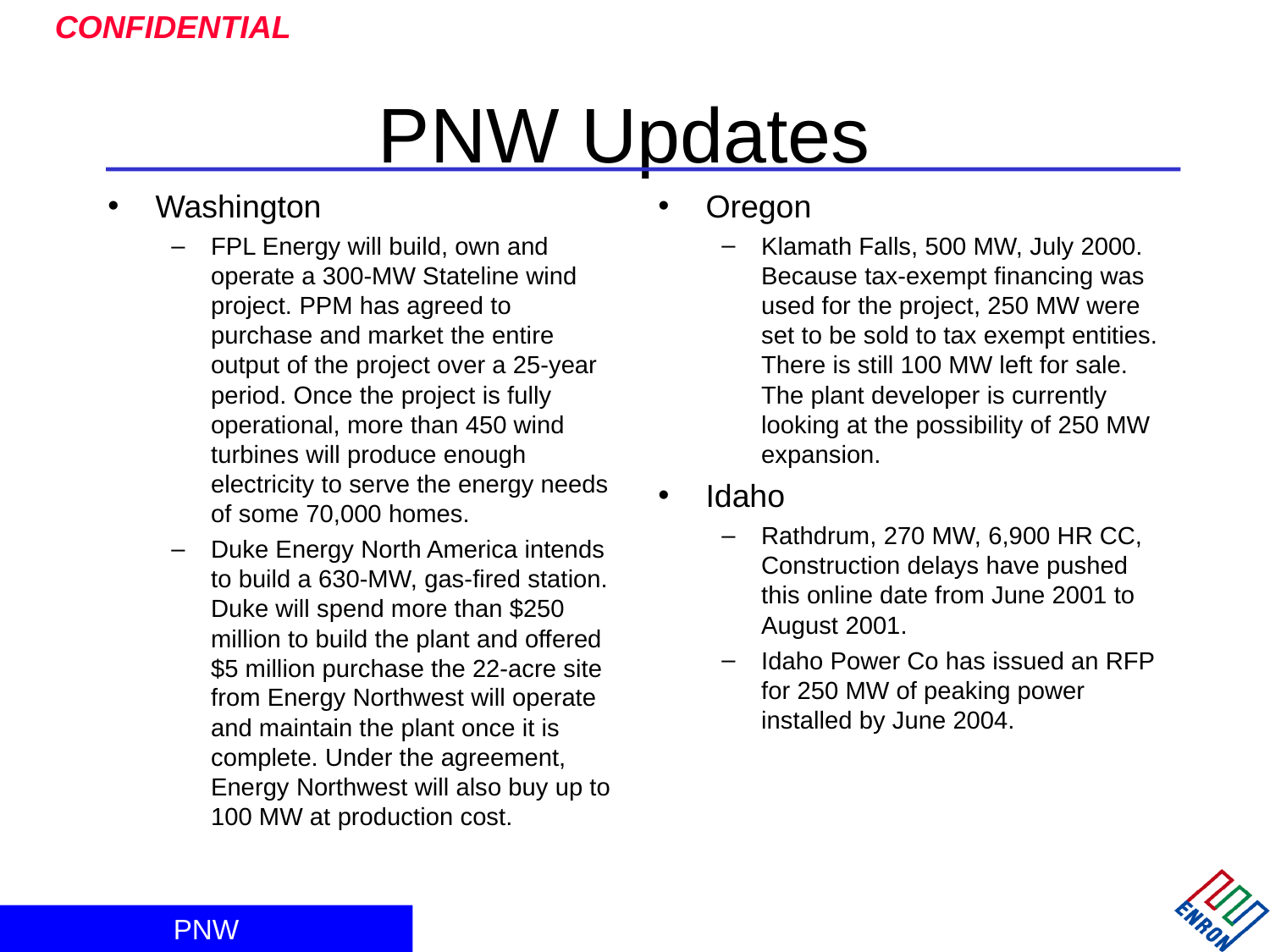

# PNW Updates

Oregon
Klamath Falls, 500 MW, July 2000. Because tax-exempt financing was used for the project, 250 MW were set to be sold to tax exempt entities. There is still 100 MW left for sale. The plant developer is currently looking at the possibility of 250 MW expansion.
Idaho
Rathdrum, 270 MW, 6,900 HR CC, Construction delays have pushed this online date from June 2001 to August 2001.
Idaho Power Co has issued an RFP for 250 MW of peaking power installed by June 2004.

Washington
FPL Energy will build, own and operate a 300-MW Stateline wind project. PPM has agreed to purchase and market the entire output of the project over a 25-year period. Once the project is fully operational, more than 450 wind turbines will produce enough electricity to serve the energy needs of some 70,000 homes.
Duke Energy North America intends to build a 630-MW, gas-fired station. Duke will spend more than $250 million to build the plant and offered $5 million purchase the 22-acre site from Energy Northwest will operate and maintain the plant once it is complete. Under the agreement, Energy Northwest will also buy up to 100 MW at production cost.

PNW